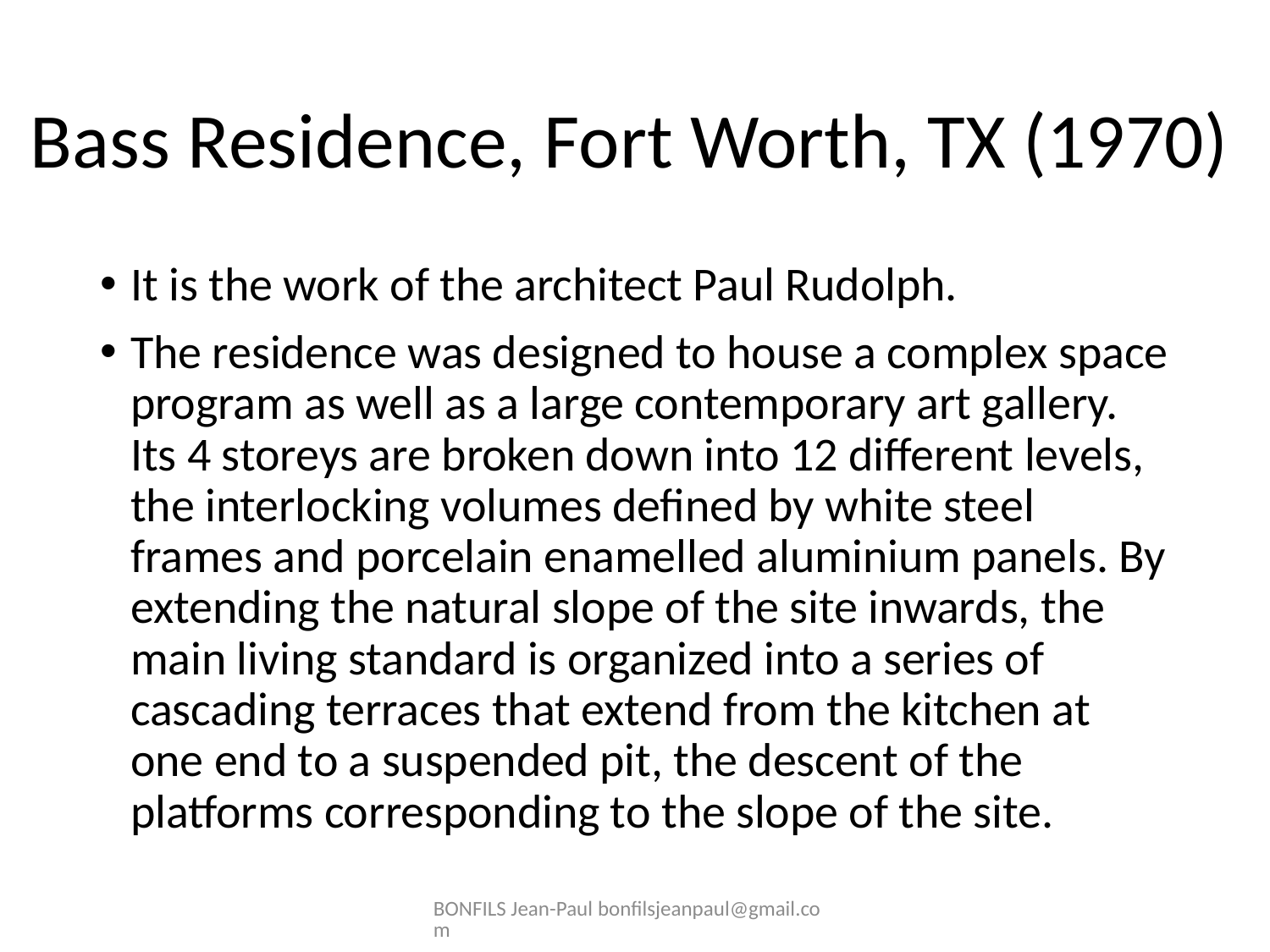

# Bass Residence, Fort Worth, TX (1970)
It is the work of the architect Paul Rudolph.
The residence was designed to house a complex space program as well as a large contemporary art gallery. Its 4 storeys are broken down into 12 different levels, the interlocking volumes defined by white steel frames and porcelain enamelled aluminium panels. By extending the natural slope of the site inwards, the main living standard is organized into a series of cascading terraces that extend from the kitchen at one end to a suspended pit, the descent of the platforms corresponding to the slope of the site.
BONFILS Jean-Paul bonfilsjeanpaul@gmail.com